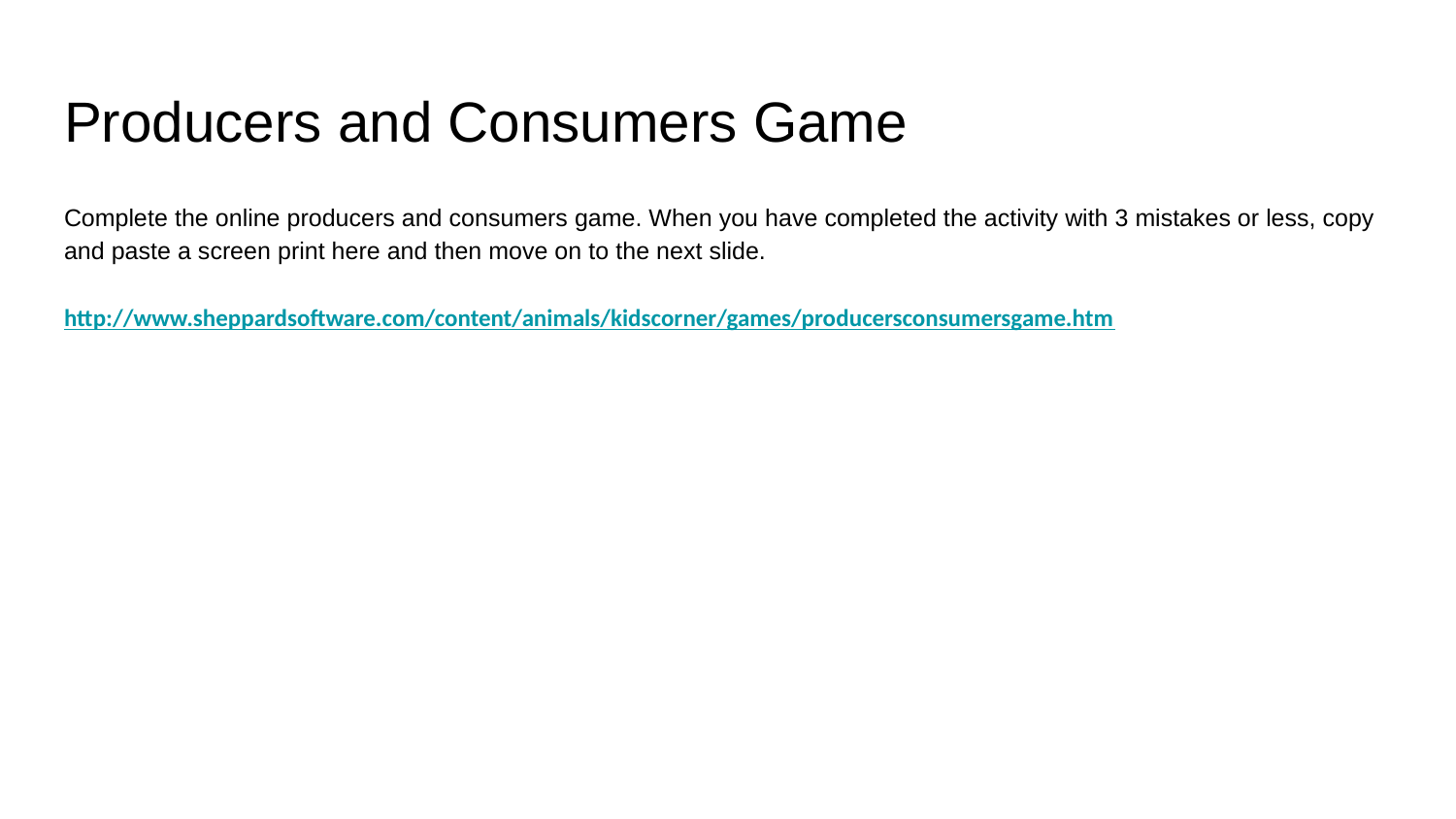

# Producers and Consumers Game
Complete the online producers and consumers game. When you have completed the activity with 3 mistakes or less, copy and paste a screen print here and then move on to the next slide.

http://www.sheppardsoftware.com/content/animals/kidscorner/games/producersconsumersgame.htm